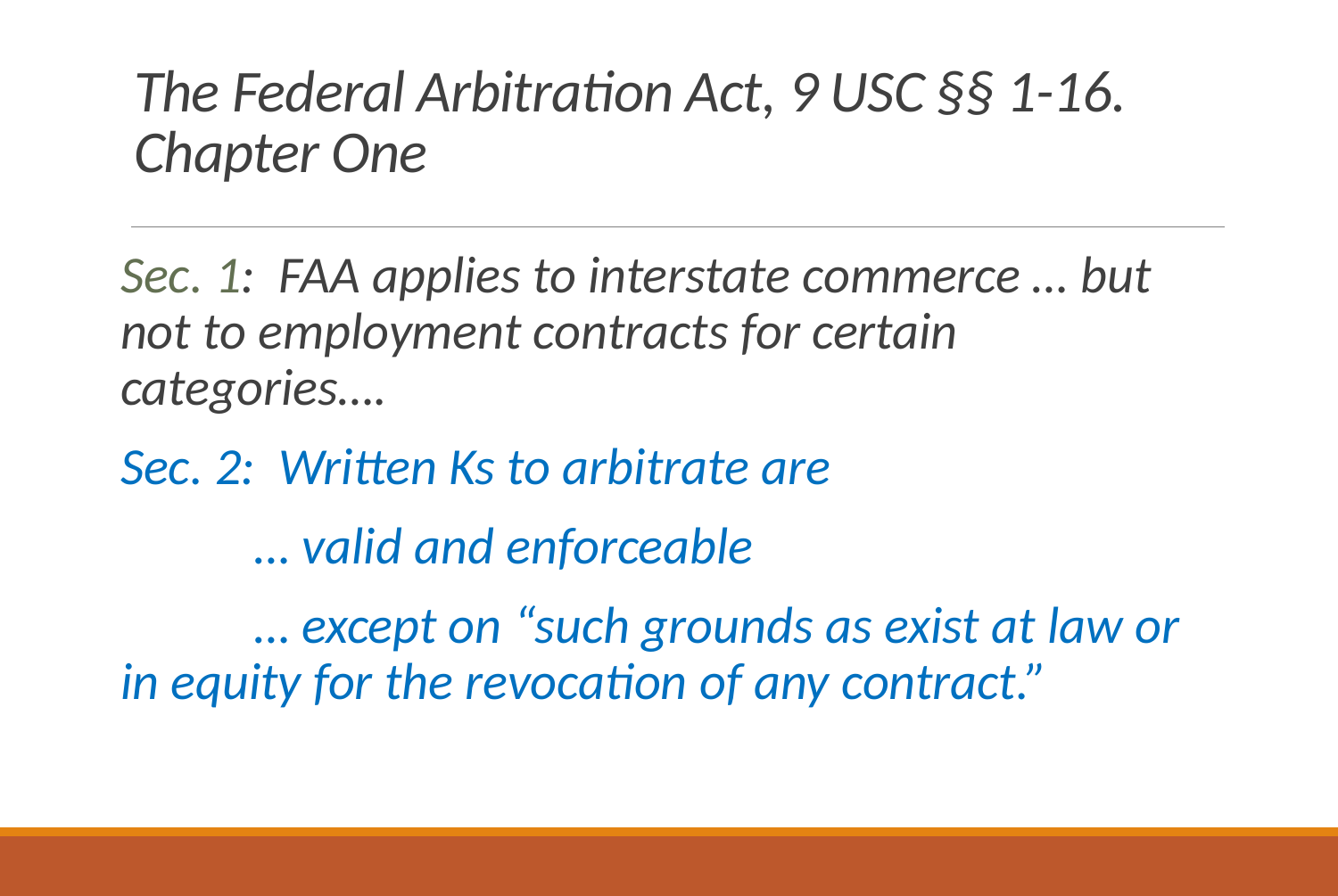

# The Federal Arbitration Act, 9 USC §§ 1-16. Chapter One
Sec. 1:  FAA applies to interstate commerce … but not to employment contracts for certain categories….
Sec. 2:  Written Ks to arbitrate are
	… valid and enforceable
	… except on “such grounds as exist at law or in equity for the revocation of any contract.”